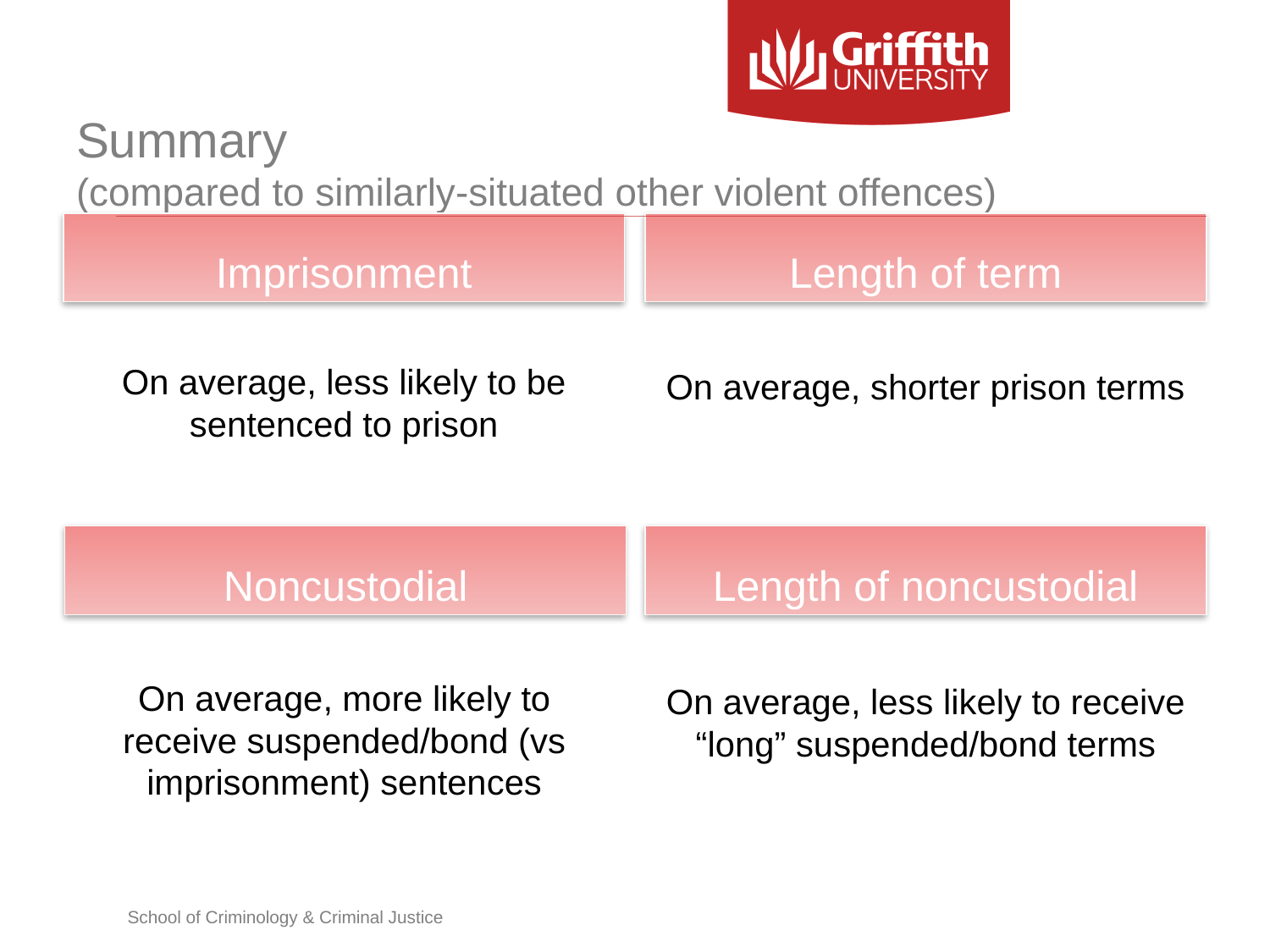

# Summary (compared to similarly-situated other violent offences)
Imprisonment
Length of term

On average, less likely to be sentenced to prison

On average, shorter prison terms

Noncustodial
Length of noncustodial

On average, more likely to receive suspended/bond (vs imprisonment) sentences

On average, less likely to receive “long” suspended/bond terms

School of Criminology & Criminal Justice